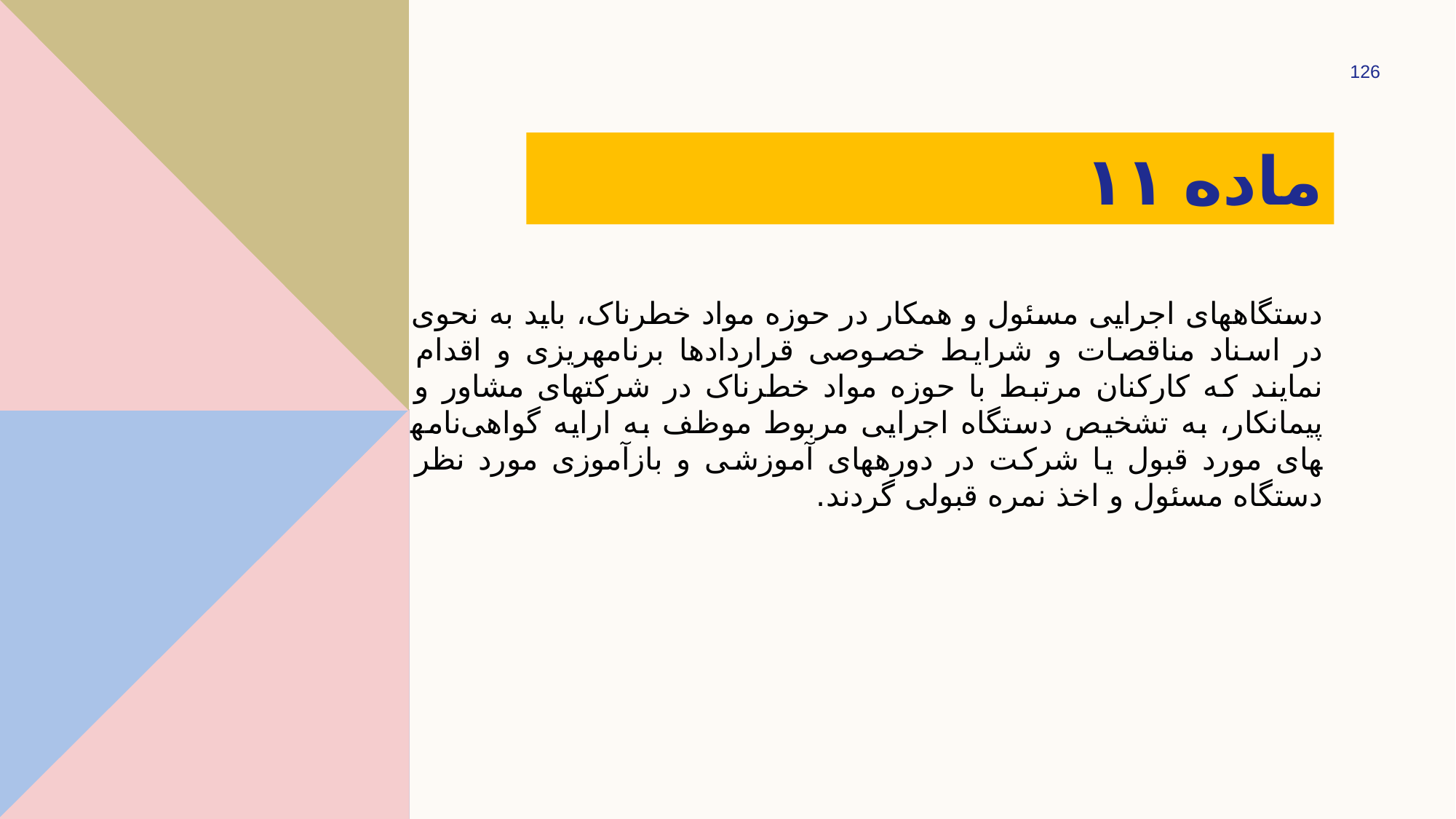

126
# ماده ۱۱
دستگاه­های اجرایی مسئول و همکار در حوزه مواد خطرناک، باید به نحوی در اسناد مناقصات و شرایط خصوصی قراردادها برنامه­ریزی و اقدام نمایند که کارکنان مرتبط با حوزه مواد خطرناک در شرکت­های مشاور و پیمانکار، به تشخیص دستگاه اجرایی مربوط موظف به ارایه گواهی‌نامه­های مورد قبول یا شرکت در دوره­های آموزشی و بازآموزی مورد نظر دستگاه مسئول و اخذ نمره قبولی گردند.